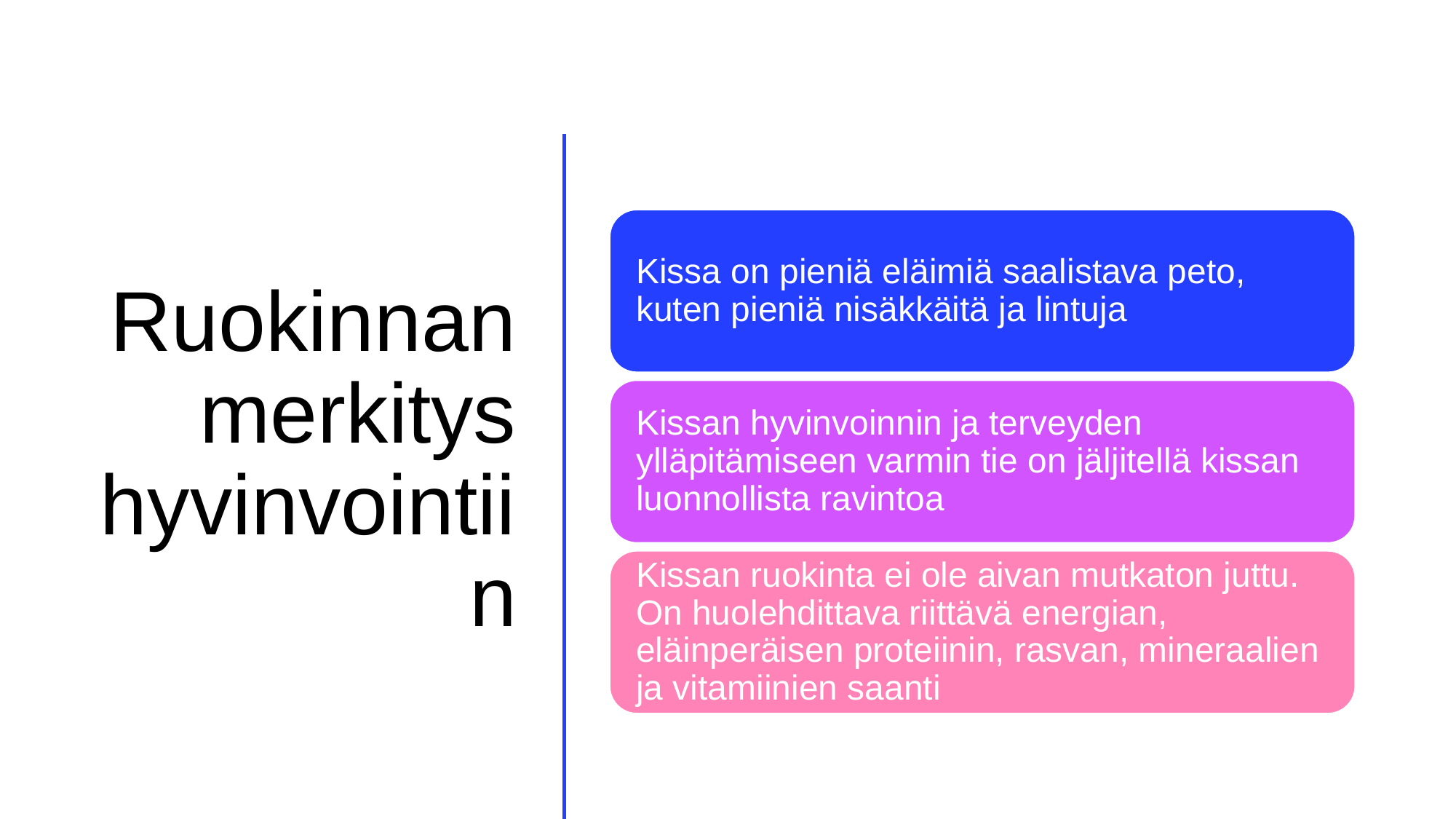

# Ruokinnan merkitys hyvinvointiin
Kissa on pieniä eläimiä saalistava peto, kuten pieniä nisäkkäitä ja lintuja
Kissan hyvinvoinnin ja terveyden ylläpitämiseen varmin tie on jäljitellä kissan luonnollista ravintoa
Kissan ruokinta ei ole aivan mutkaton juttu. On huolehdittava riittävä energian, eläinperäisen proteiinin, rasvan, mineraalien ja vitamiinien saanti